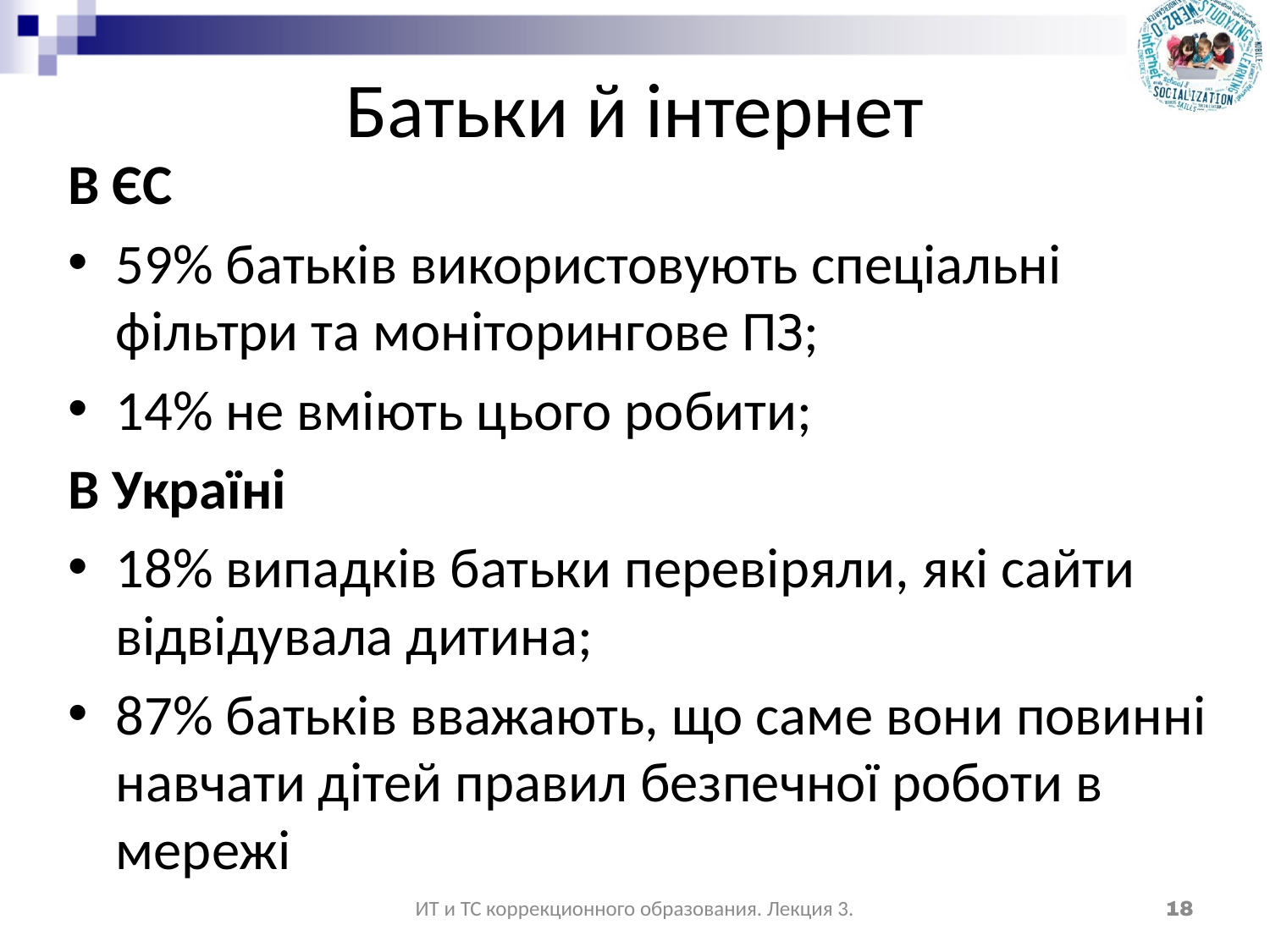

# Батьки й інтернет
В ЄС
59% батьків використовують спеціальні фільтри та моніторингове ПЗ;
14% не вміють цього робити;
В Україні
18% випадків батьки перевіряли, які сайти відвідувала дитина;
87% батьків вважають, що саме вони повинні навчати дітей правил безпечної роботи в мережі

18
ИТ и ТС коррекционного образования. Лекция 3.